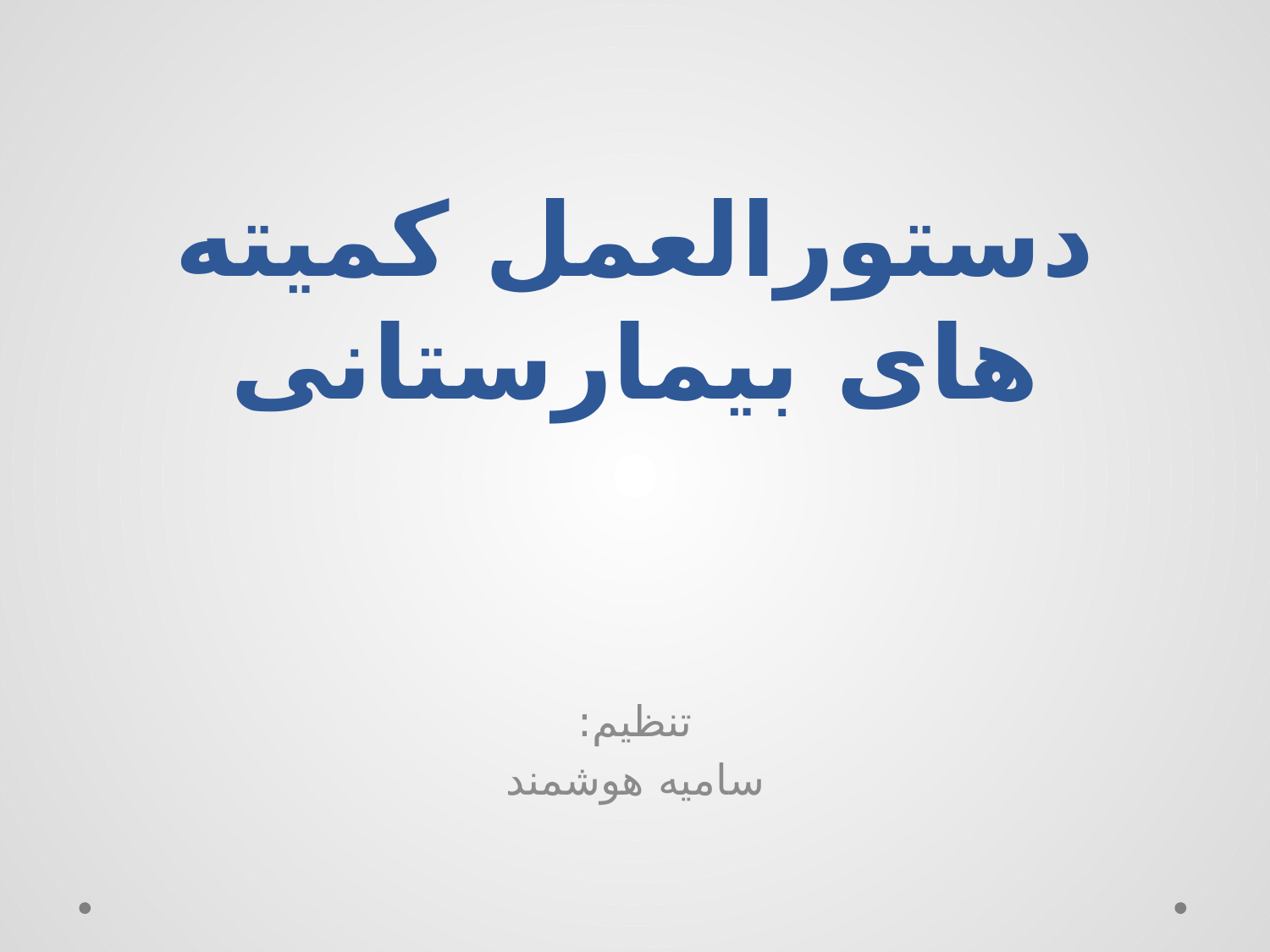

# دستورالعمل کمیته های بیمارستانی
تنظیم:
سامیه هوشمند